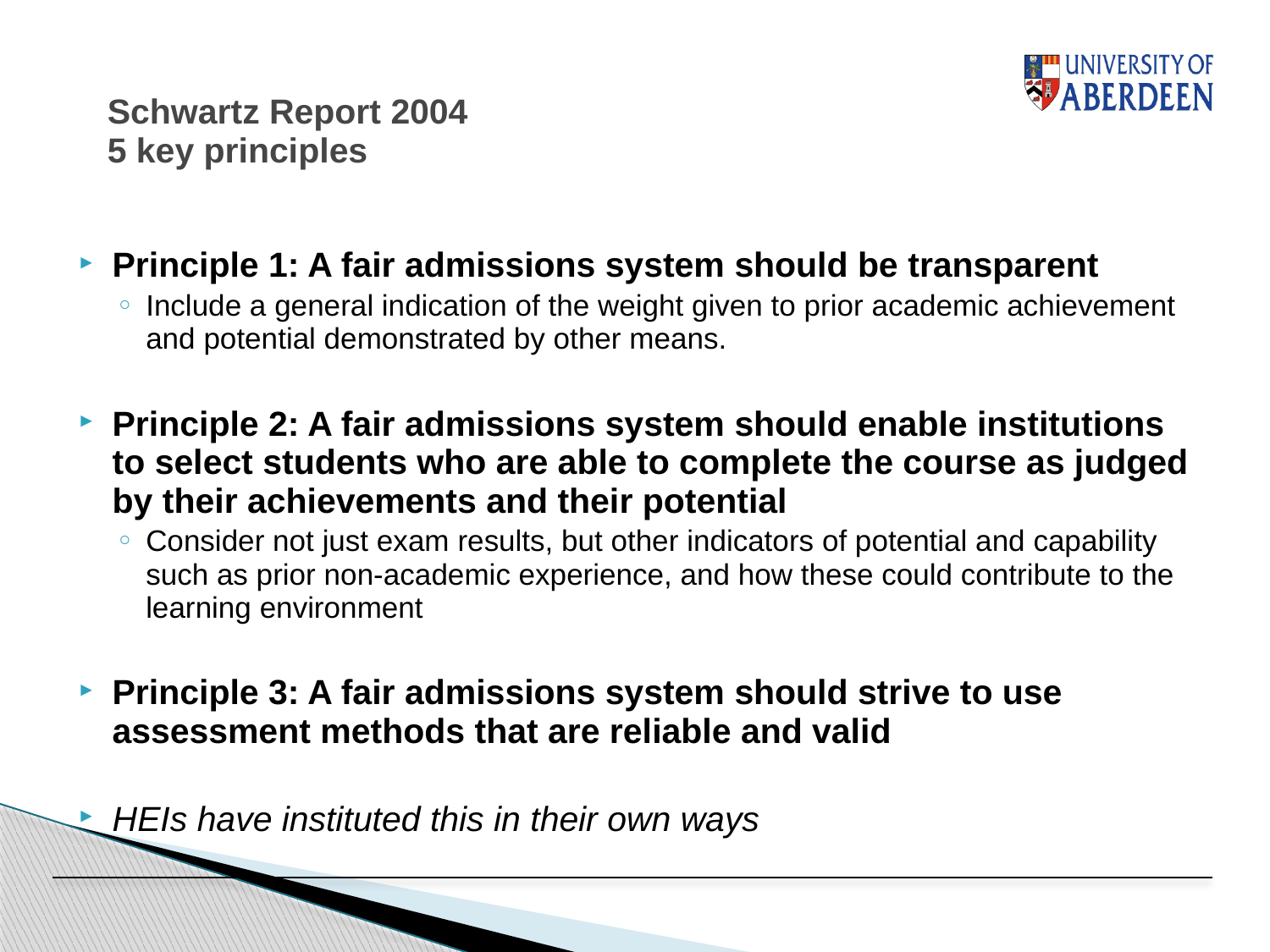

# Schwartz Report 2004 5 key principles

Principle 1: A fair admissions system should be transparent
Include a general indication of the weight given to prior academic achievement and potential demonstrated by other means.

Principle 2: A fair admissions system should enable institutions to select students who are able to complete the course as judged by their achievements and their potential
Consider not just exam results, but other indicators of potential and capability such as prior non-academic experience, and how these could contribute to the learning environment

Principle 3: A fair admissions system should strive to use assessment methods that are reliable and valid

HEIs have instituted this in their own ways